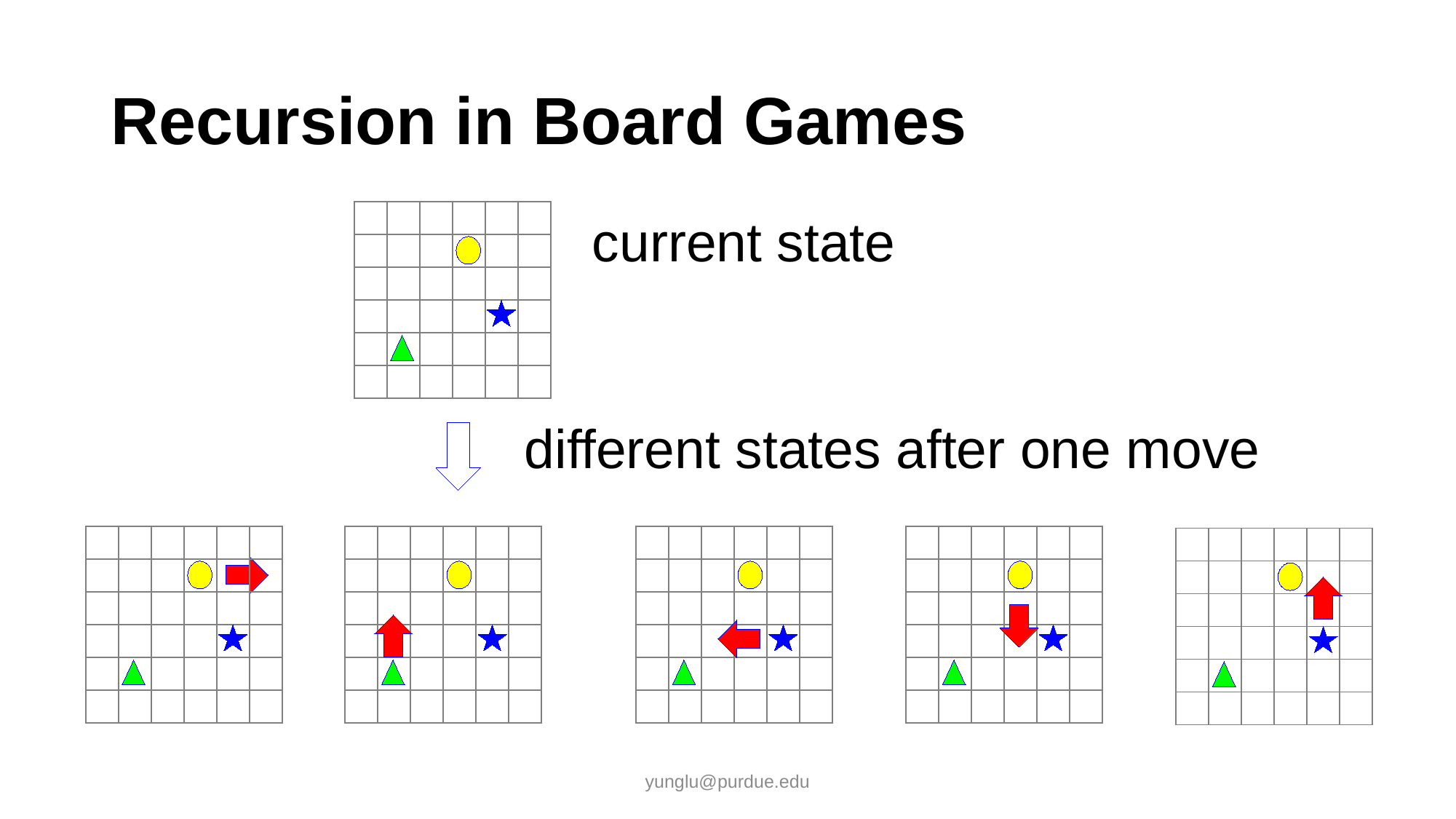

# Recursion in Board Games
|  |  |  |  |  |  |
| --- | --- | --- | --- | --- | --- |
|  |  |  |  |  |  |
|  |  |  |  |  |  |
|  |  |  |  |  |  |
|  |  |  |  |  |  |
|  |  |  |  |  |  |
current state

different states after one move

|  |  |  |  |  |  |
| --- | --- | --- | --- | --- | --- |
|  |  |  |  |  |  |
|  |  |  |  |  |  |
|  |  |  |  |  |  |
|  |  |  |  |  |  |
|  |  |  |  |  |  |
|  |  |  |  |  |  |
| --- | --- | --- | --- | --- | --- |
|  |  |  |  |  |  |
|  |  |  |  |  |  |
|  |  |  |  |  |  |
|  |  |  |  |  |  |
|  |  |  |  |  |  |
|  |  |  |  |  |  |
| --- | --- | --- | --- | --- | --- |
|  |  |  |  |  |  |
|  |  |  |  |  |  |
|  |  |  |  |  |  |
|  |  |  |  |  |  |
|  |  |  |  |  |  |
|  |  |  |  |  |  |
| --- | --- | --- | --- | --- | --- |
|  |  |  |  |  |  |
|  |  |  |  |  |  |
|  |  |  |  |  |  |
|  |  |  |  |  |  |
|  |  |  |  |  |  |
|  |  |  |  |  |  |
| --- | --- | --- | --- | --- | --- |
|  |  |  |  |  |  |
|  |  |  |  |  |  |
|  |  |  |  |  |  |
|  |  |  |  |  |  |
|  |  |  |  |  |  |

yunglu@purdue.edu